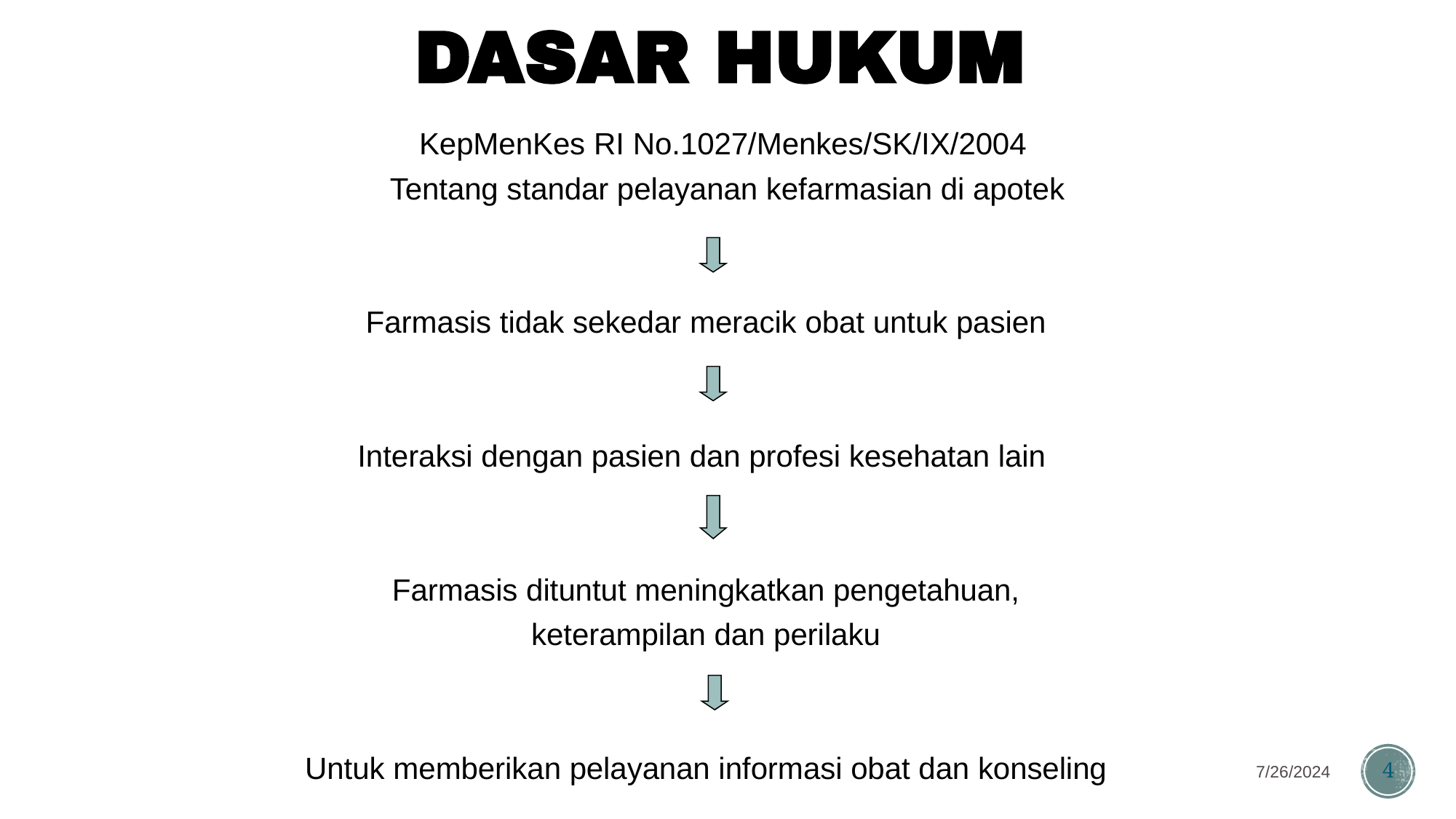

# DASAR HUKUM
    KepMenKes RI No.1027/Menkes/SK/IX/2004
     Tentang standar pelayanan kefarmasian di apotek

Farmasis tidak sekedar meracik obat untuk pasien

Interaksi dengan pasien dan profesi kesehatan lain

Farmasis dituntut meningkatkan pengetahuan,
keterampilan dan perilaku

Untuk memberikan pelayanan informasi obat dan konseling

7/26/2024
4